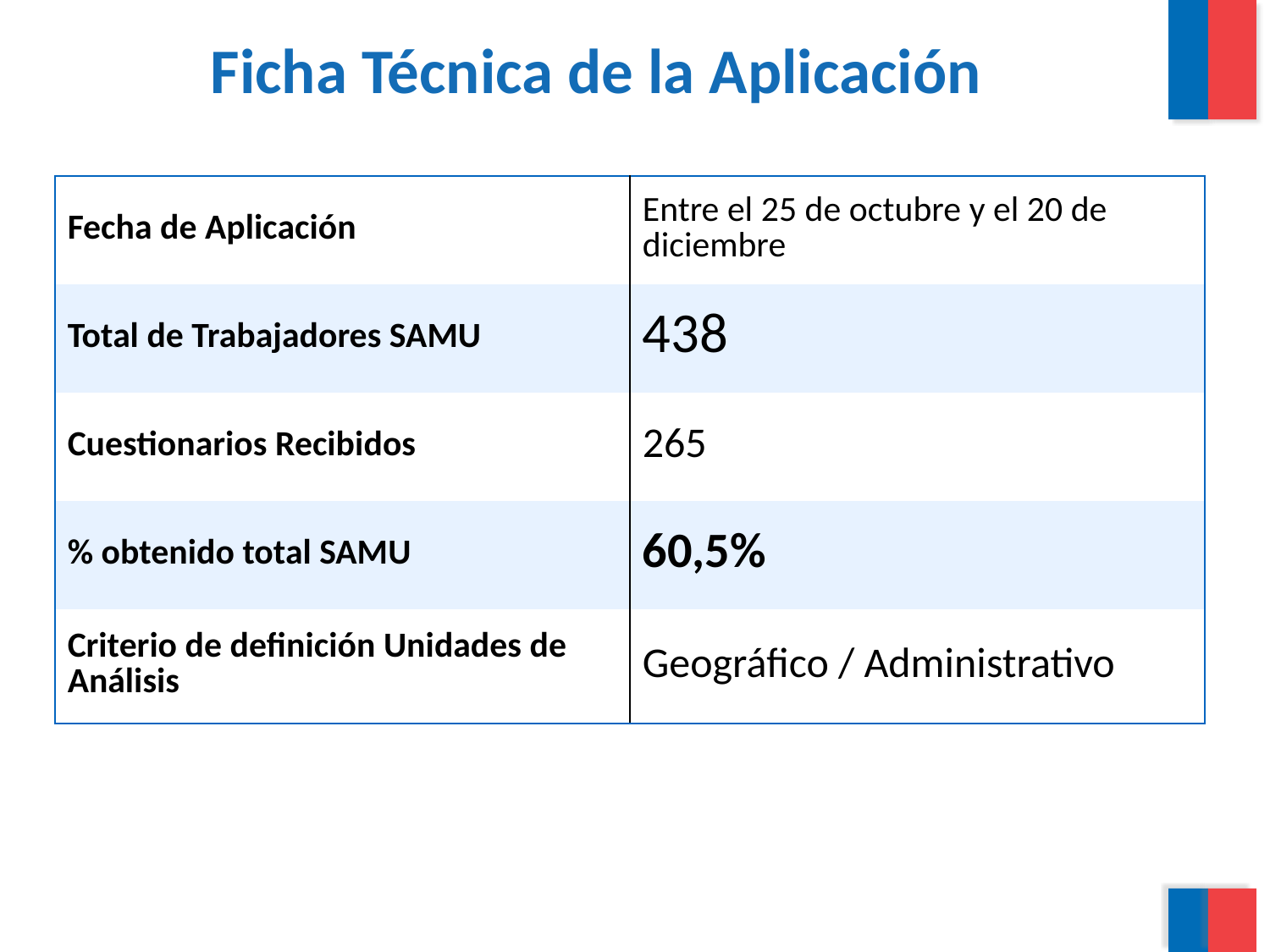

Ficha Técnica de la Aplicación
| Fecha de Aplicación | Entre el 25 de octubre y el 20 de diciembre |
| --- | --- |
| Total de Trabajadores SAMU | 438 |
| Cuestionarios Recibidos | 265 |
| % obtenido total SAMU | 60,5% |
| Criterio de definición Unidades de Análisis | Geográfico / Administrativo |